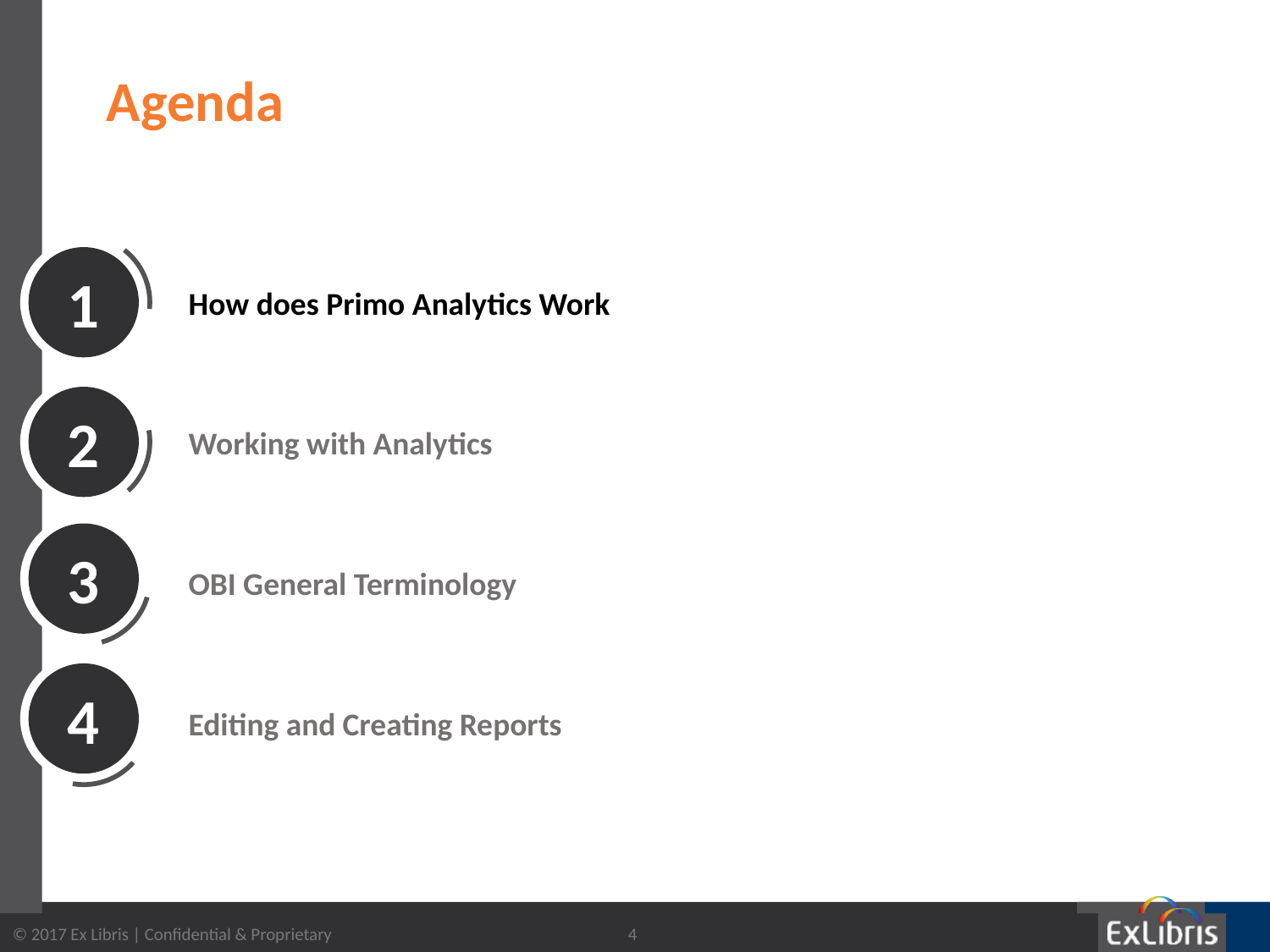

# Agenda

1
How does Primo Analytics Work

2
Working with Analytics

3
OBI General Terminology

4
Editing and Creating Reports

4